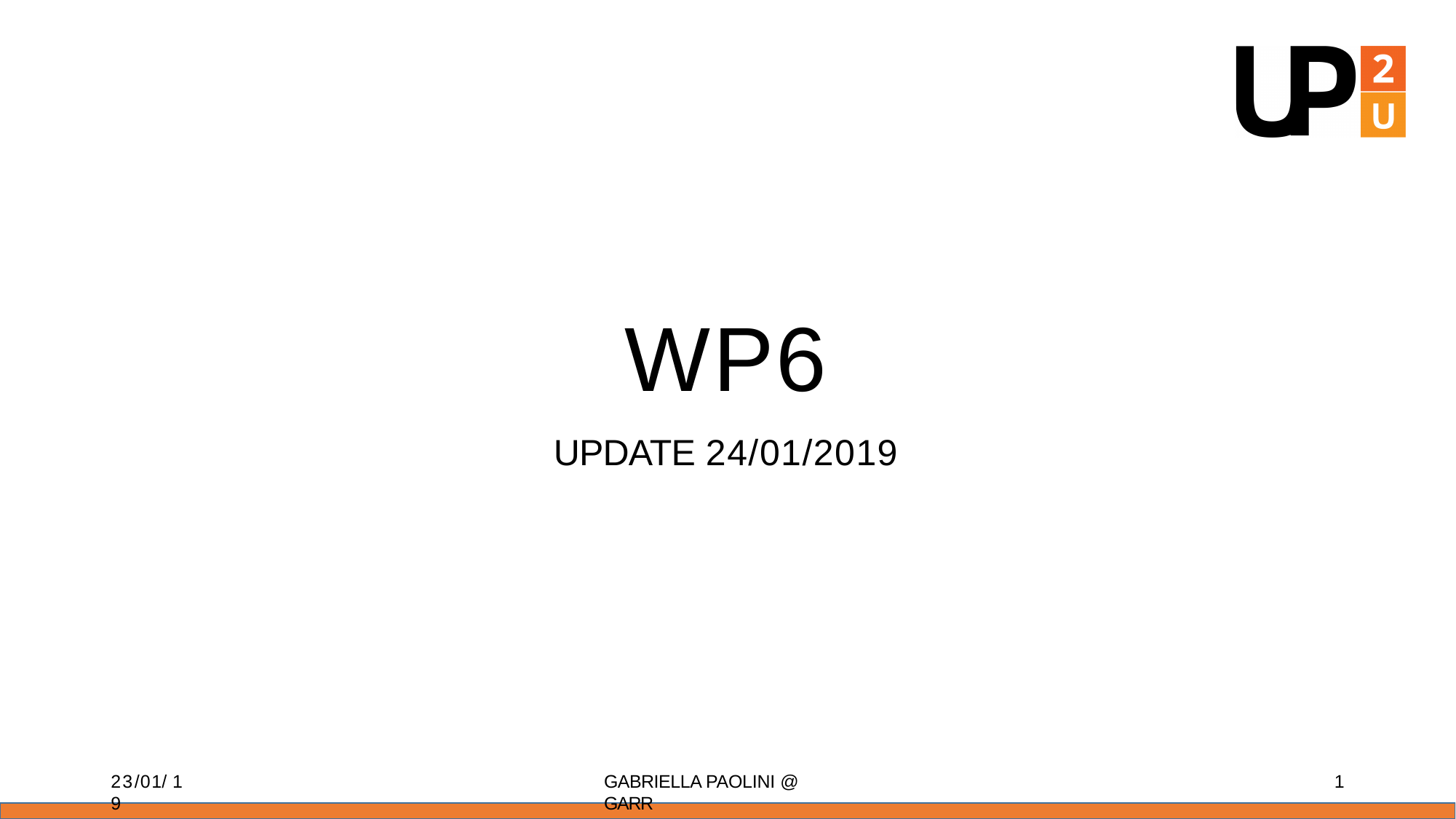

WP6
# UPDATE 24/01/2019
23/01/19
GABRIELLA PAOLINI @ GARR
1